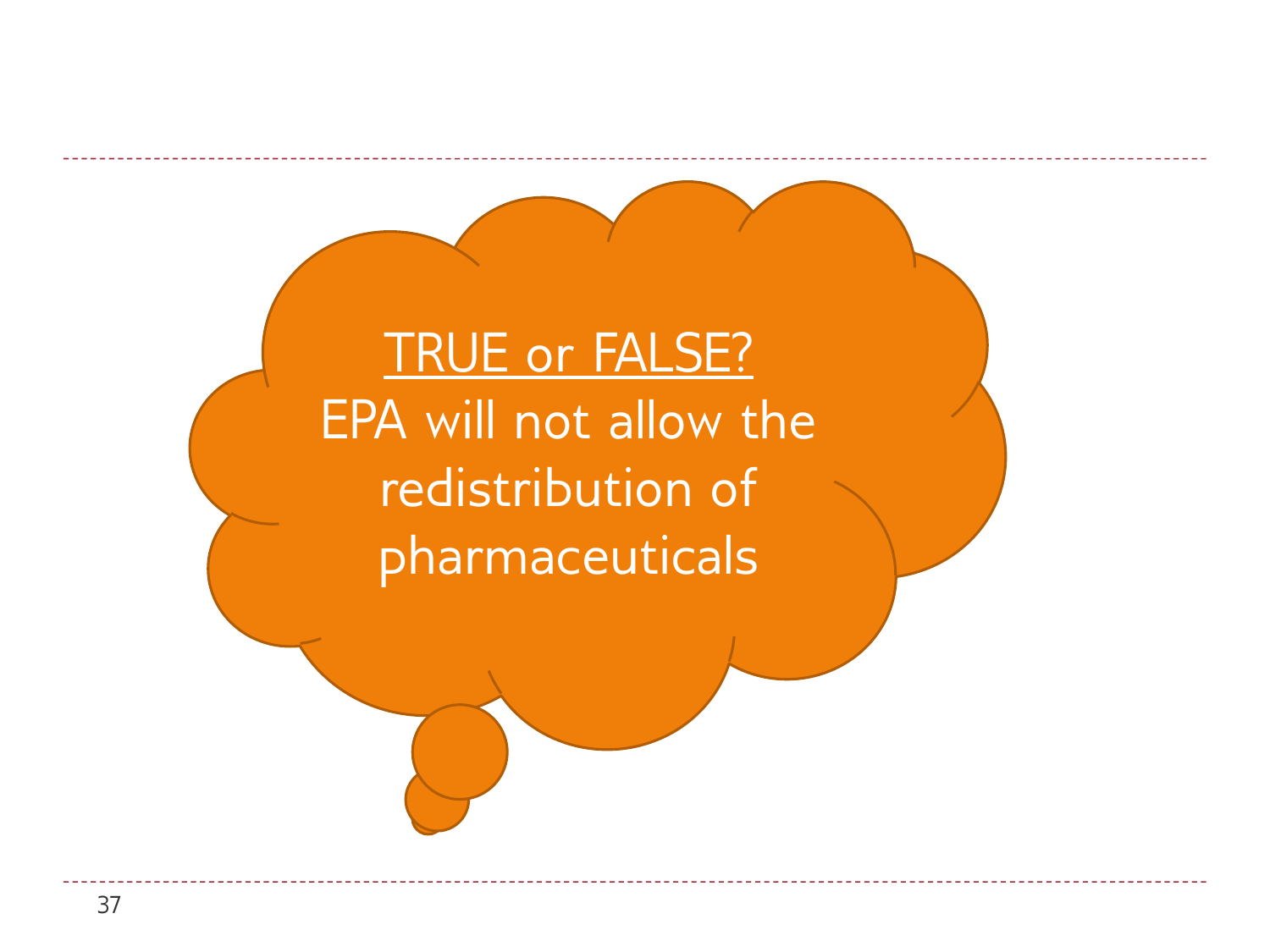

TRUE or FALSE?
EPA will not allow the redistribution of pharmaceuticals
37